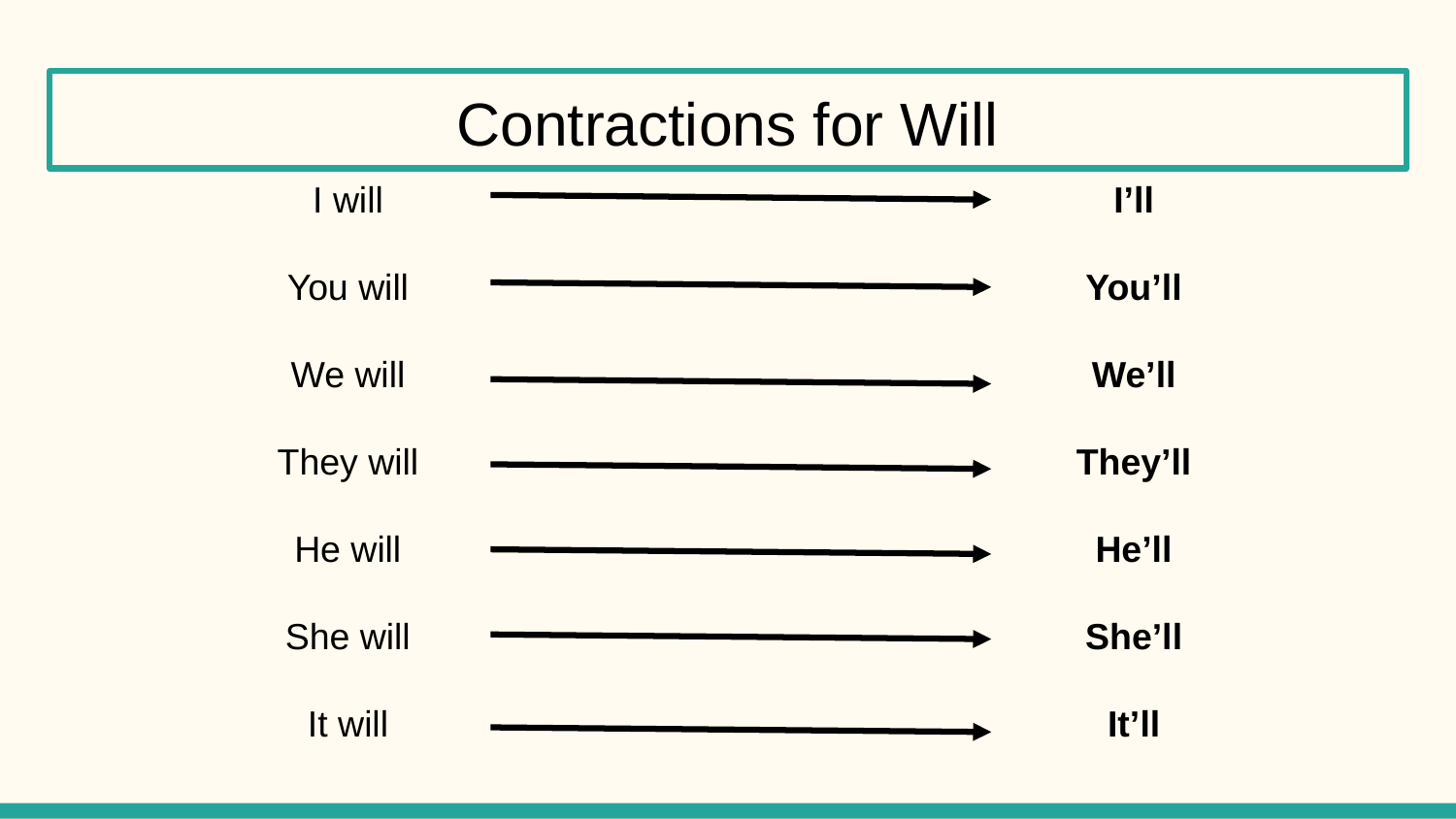

# Contractions for Will
I will

You will

We will

They will

He will

She will

It will
I’ll

You’ll

We’ll

They’ll

He’ll

She’ll

It’ll